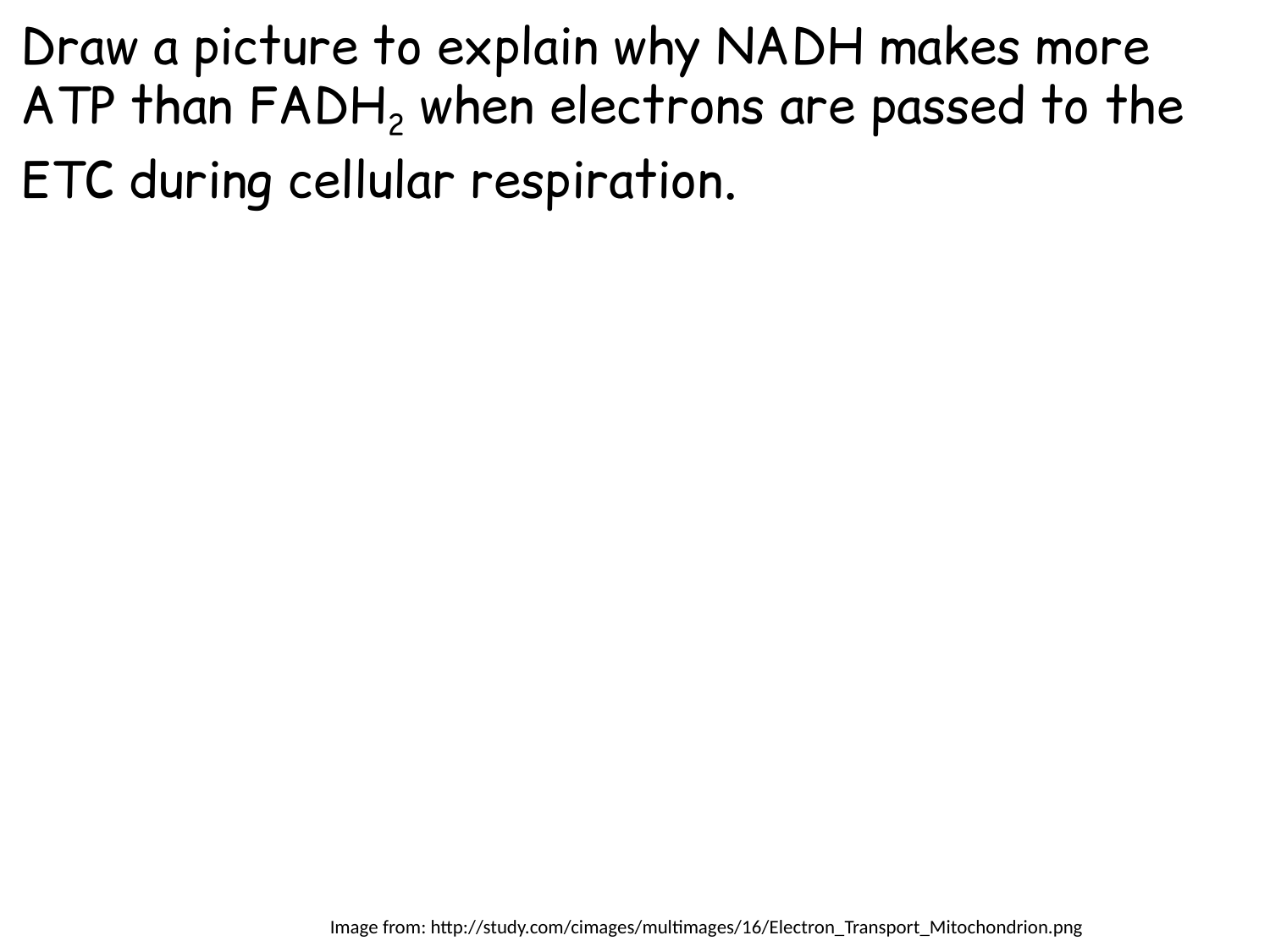

Draw a picture to explain why NADH makes more ATP than FADH2 when electrons are passed to the ETC during cellular respiration.

Image from: http://study.com/cimages/multimages/16/Electron_Transport_Mitochondrion.png